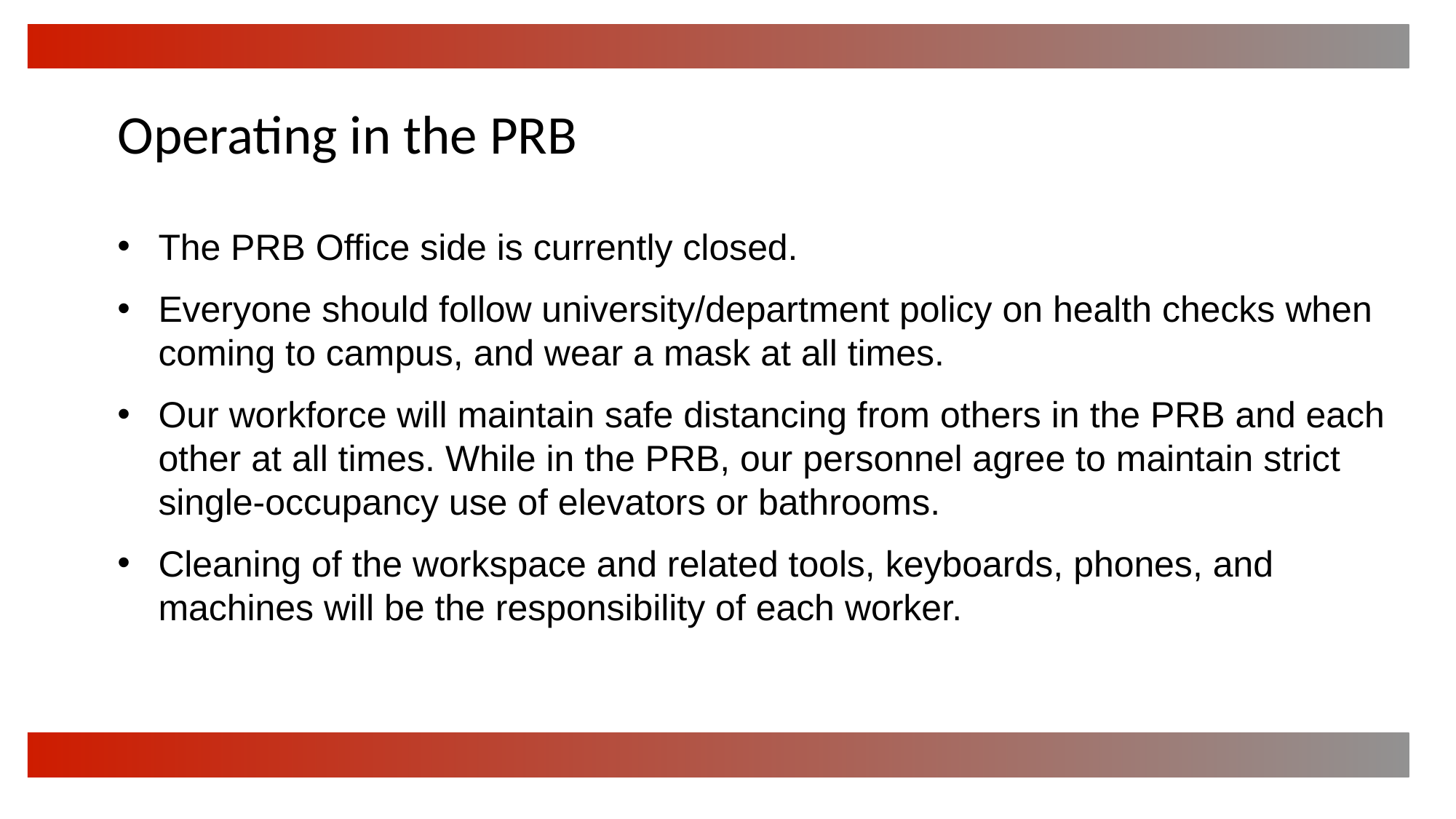

Operating in the PRB
The PRB Office side is currently closed.
Everyone should follow university/department policy on health checks when coming to campus, and wear a mask at all times.
Our workforce will maintain safe distancing from others in the PRB and each other at all times. While in the PRB, our personnel agree to maintain strict single-occupancy use of elevators or bathrooms.
Cleaning of the workspace and related tools, keyboards, phones, and machines will be the responsibility of each worker.